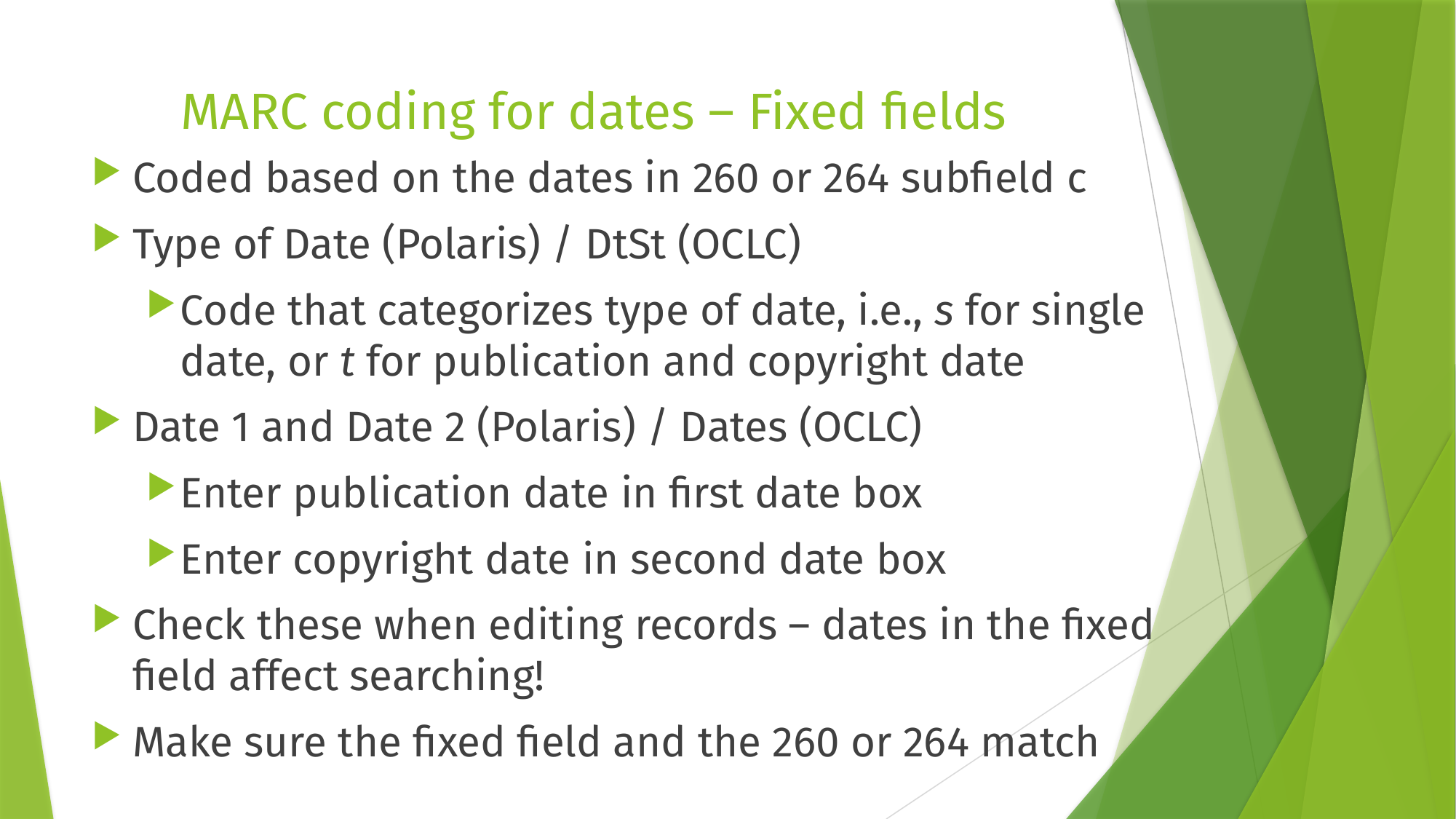

# MARC coding for dates – Fixed fields
Coded based on the dates in 260 or 264 subfield c
Type of Date (Polaris) / DtSt (OCLC)
Code that categorizes type of date, i.e., s for single date, or t for publication and copyright date
Date 1 and Date 2 (Polaris) / Dates (OCLC)
Enter publication date in first date box
Enter copyright date in second date box
Check these when editing records – dates in the fixed field affect searching!
Make sure the fixed field and the 260 or 264 match